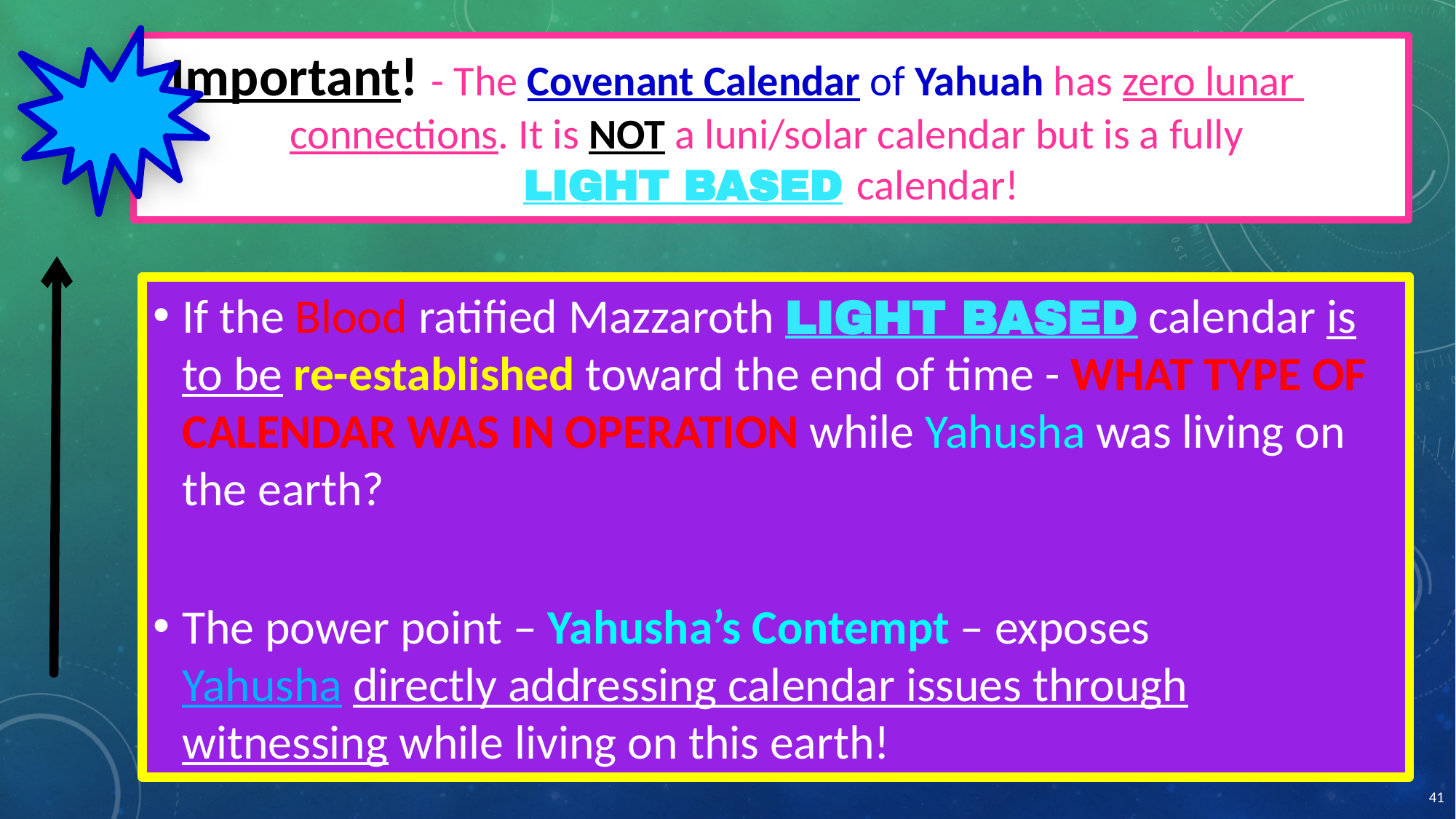

Important! - The Covenant Calendar of Yahuah has zero lunar 	connections. It is NOT a luni/solar calendar but is a fully
LIGHT BASED calendar!
If the Blood ratified Mazzaroth LIGHT BASED calendar is to be re-established toward the end of time - WHAT TYPE OF CALENDAR WAS IN OPERATION while Yahusha was living on the earth?

The power point – Yahusha’s Contempt – exposes
Yahusha directly addressing calendar issues through witnessing while living on this earth!
41